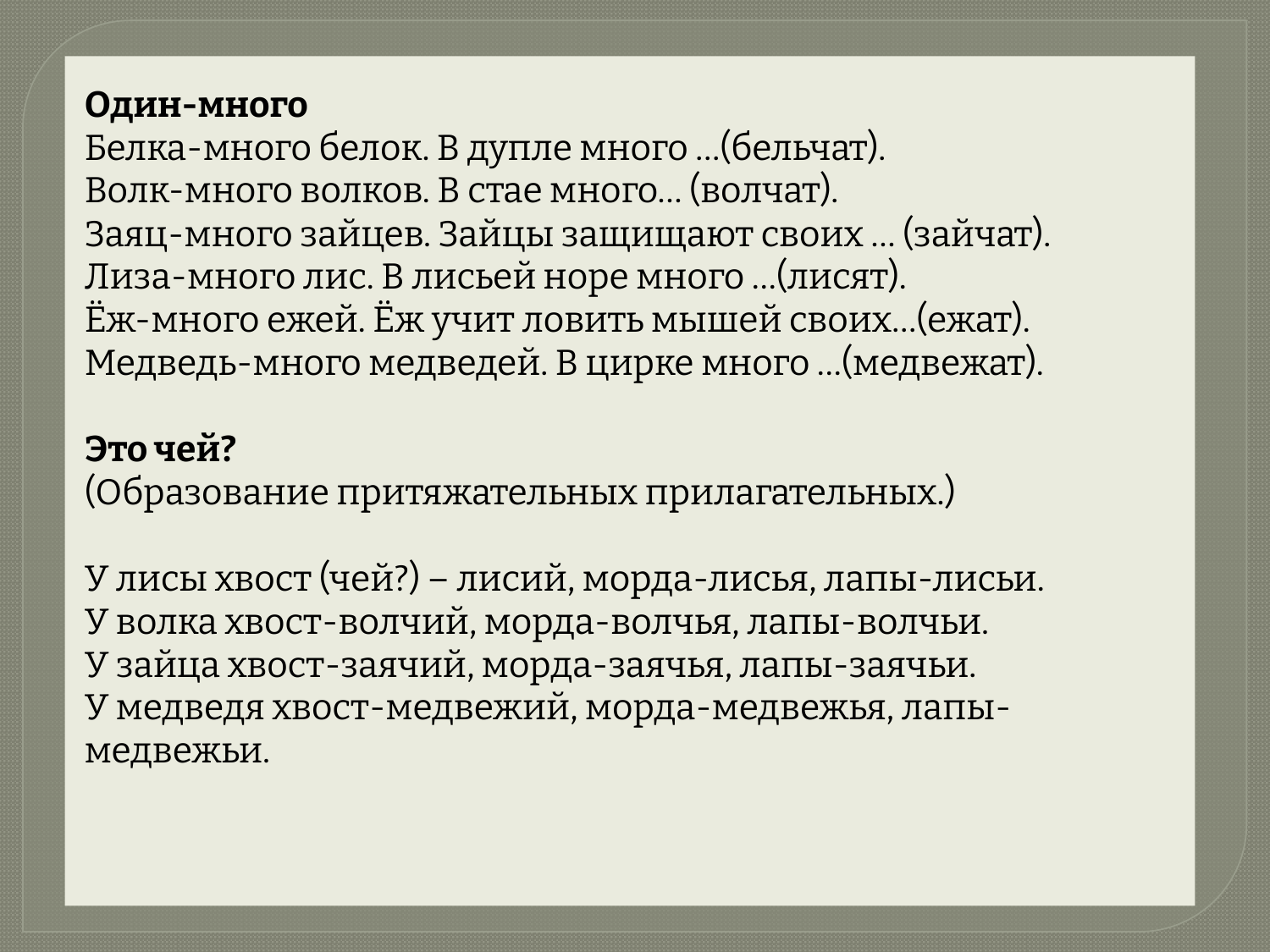

# Один-много Белка-много белок. В дупле много …(бельчат). Волк-много волков. В стае много… (волчат). Заяц-много зайцев. Зайцы защищают своих … (зайчат). Лиза-много лис. В лисьей норе много …(лисят). Ёж-много ежей. Ёж учит ловить мышей своих…(ежат). Медведь-много медведей. В цирке много …(медвежат). Это чей? (Образование притяжательных прилагательных.) У лисы хвост (чей?) – лисий, морда-лисья, лапы-лисьи. У волка хвост-волчий, морда-волчья, лапы-волчьи. У зайца хвост-заячий, морда-заячья, лапы-заячьи. У медведя хвост-медвежий, морда-медвежья, лапы-медвежьи.